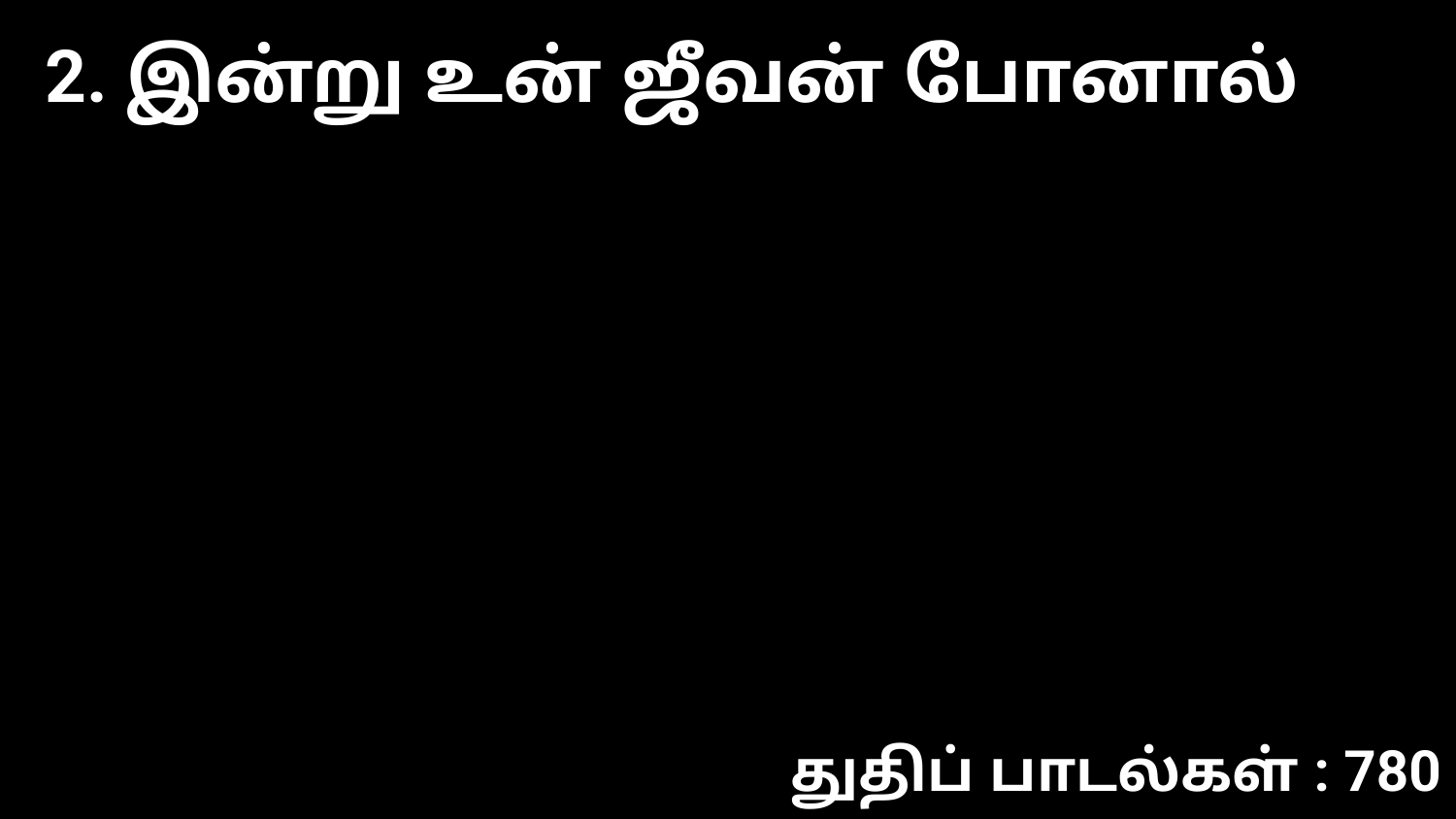

2. இன்று உன் ஜீவன் போனால்
துதிப் பாடல்கள் : 780